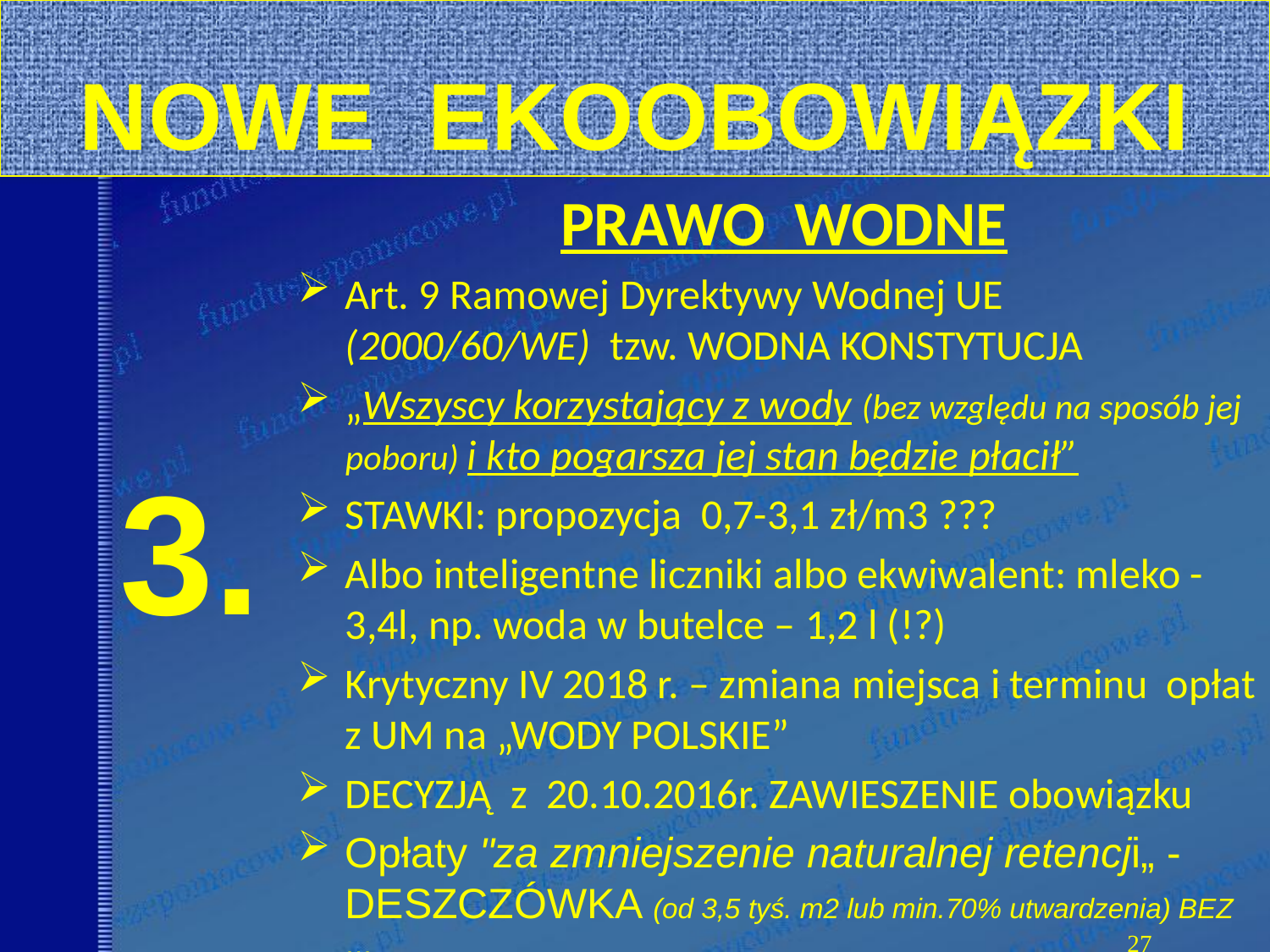

# NOWE  EKOOBOWIĄZKI
 PRAWO  WODNE
Art. 9 Ramowej Dyrektywy Wodnej UE (2000/60/WE)  tzw. WODNA KONSTYTUCJA
„Wszyscy korzystający z wody (bez względu na sposób jej poboru) i kto pogarsza jej stan będzie płacił”
STAWKI: propozycja  0,7-3,1 zł/m3 ???
Albo inteligentne liczniki albo ekwiwalent: mleko - 3,4l, np. woda w butelce – 1,2 l (!?)
Krytyczny IV 2018 r. – zmiana miejsca i terminu  opłat z UM na „WODY POLSKIE”
DECYZJĄ  z  20.10.2016r. ZAWIESZENIE obowiązku
Opłaty "za zmniejszenie naturalnej retencji„ - DESZCZÓWKA (od 3,5 tyś. m2 lub min.70% utwardzenia) BEZ …
   3.
27